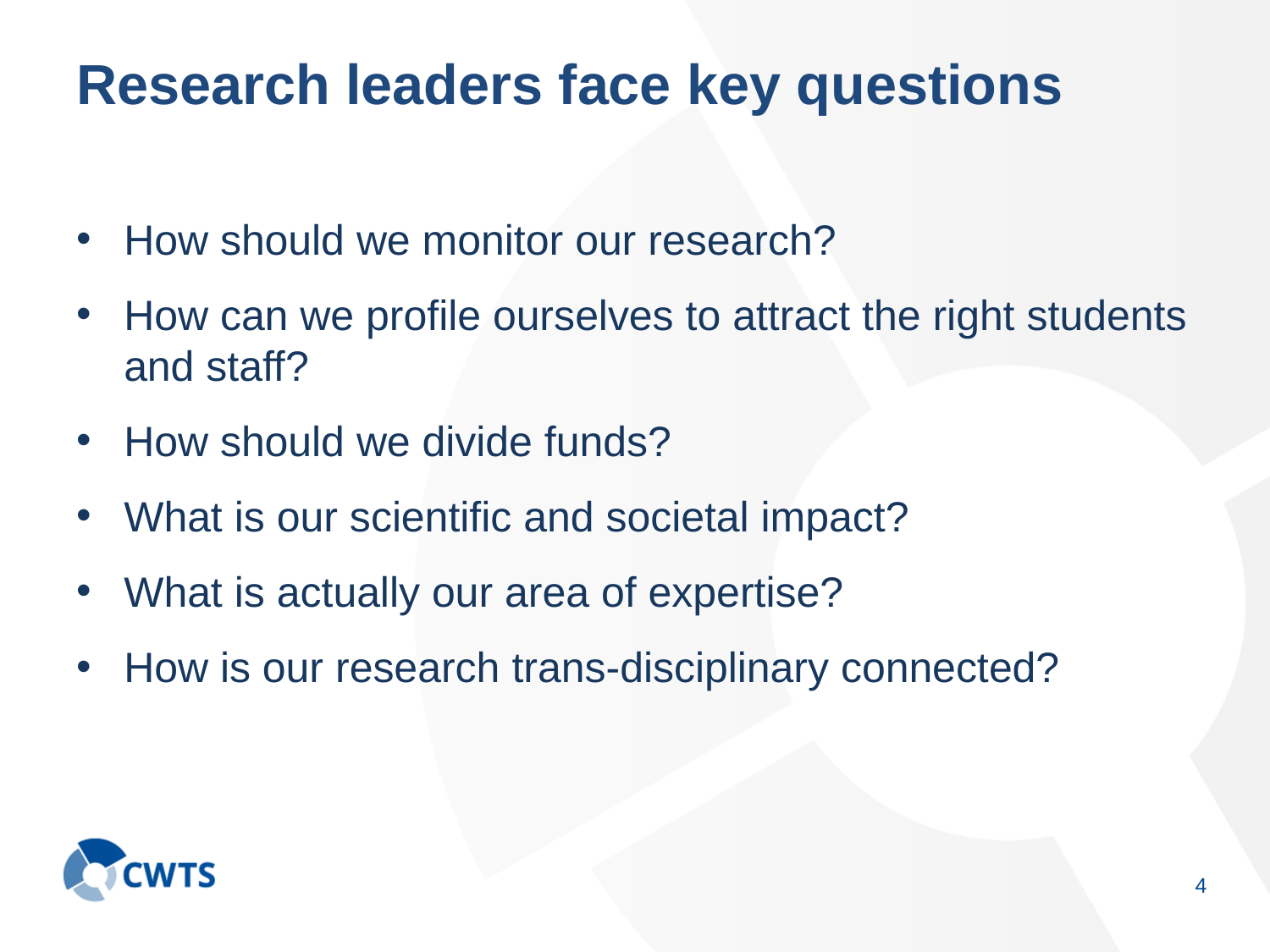

# Research leaders face key questions

How should we monitor our research?
How can we profile ourselves to attract the right students and staff?
How should we divide funds?
What is our scientific and societal impact?
What is actually our area of expertise?
How is our research trans-disciplinary connected?
4